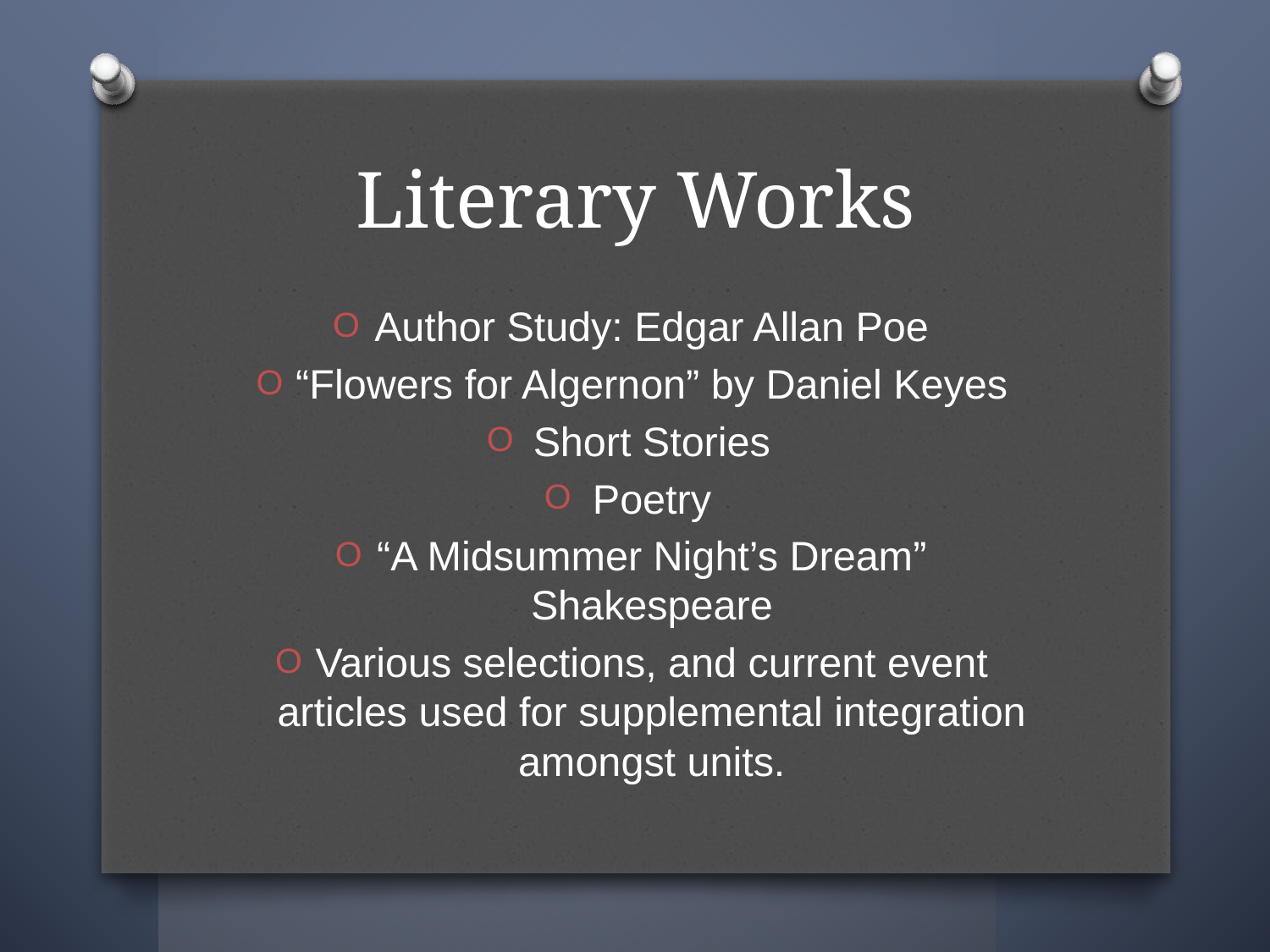

# Literary Works
Author Study: Edgar Allan Poe
“Flowers for Algernon” by Daniel Keyes
Short Stories
Poetry
“A Midsummer Night’s Dream” Shakespeare
Various selections, and current event articles used for supplemental integration amongst units.